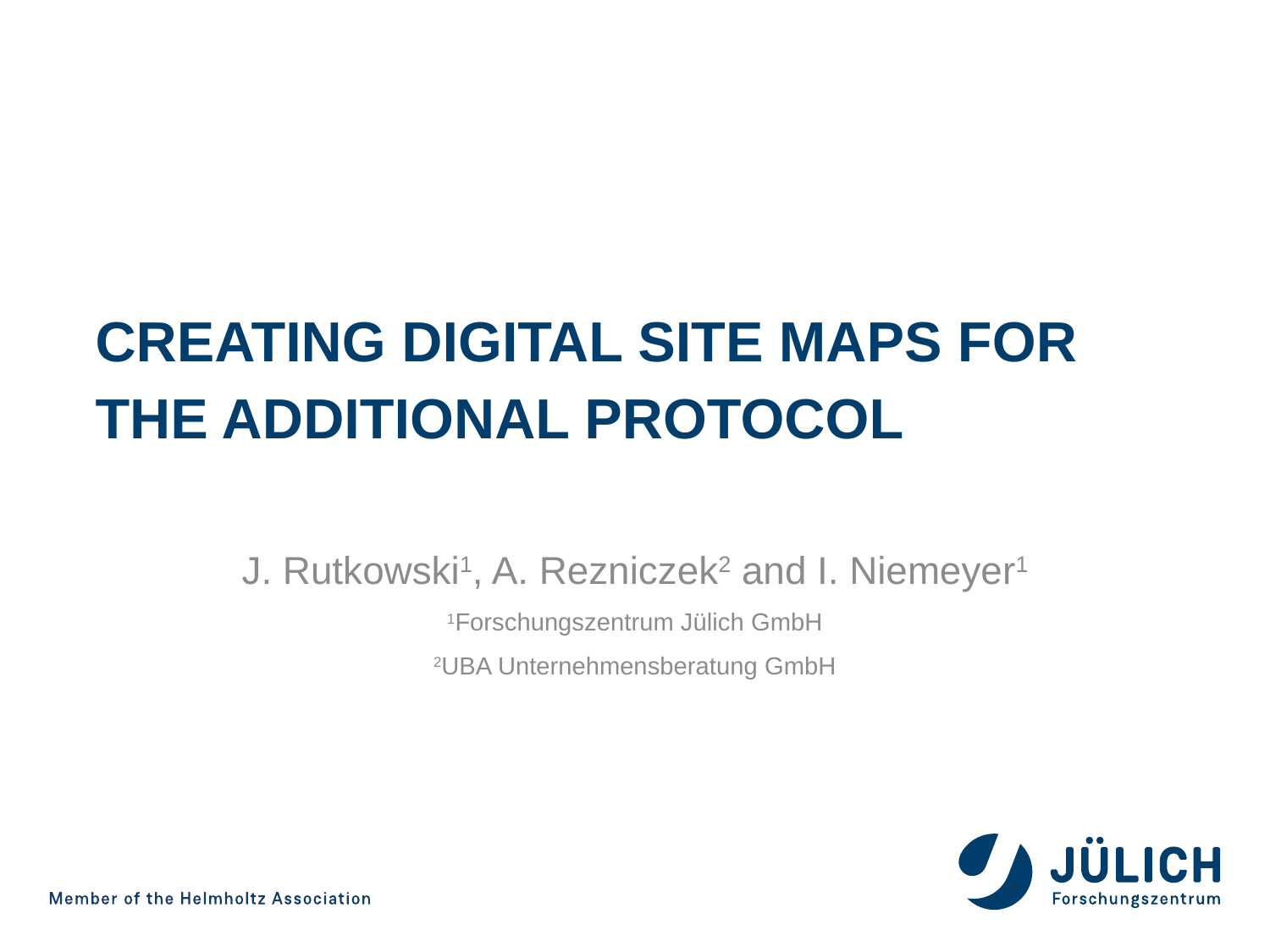

# Creating Digital Site Maps for the Additional Protocol
J. Rutkowski1, A. Rezniczek2 and I. Niemeyer1
1Forschungszentrum Jülich GmbH
2UBA Unternehmensberatung GmbH